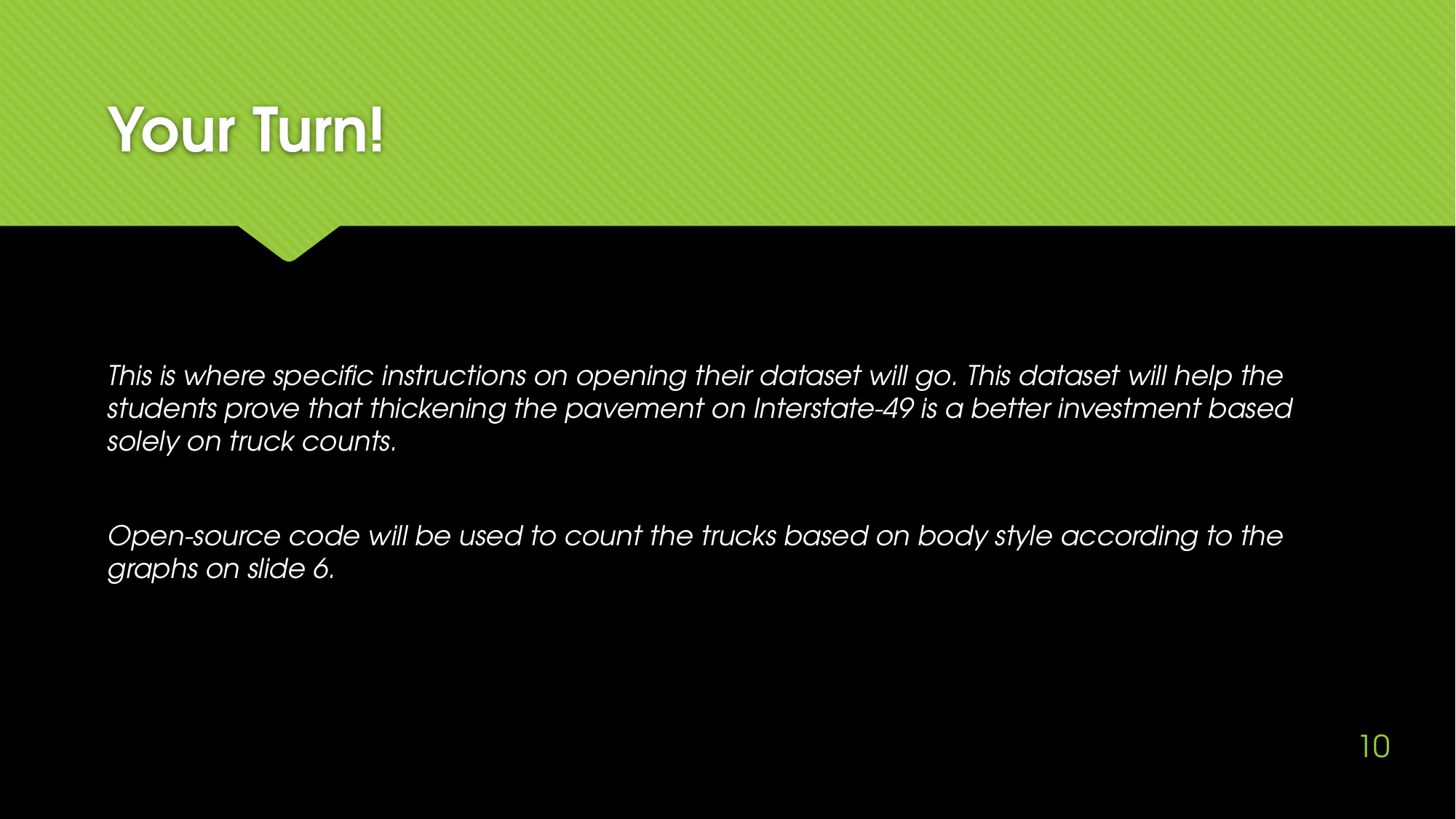

# Your Turn!
This is where specific instructions on opening their dataset will go. This dataset will help the students prove that thickening the pavement on Interstate-49 is a better investment based solely on truck counts.

Open-source code will be used to count the trucks based on body style according to the graphs on slide 6.

10